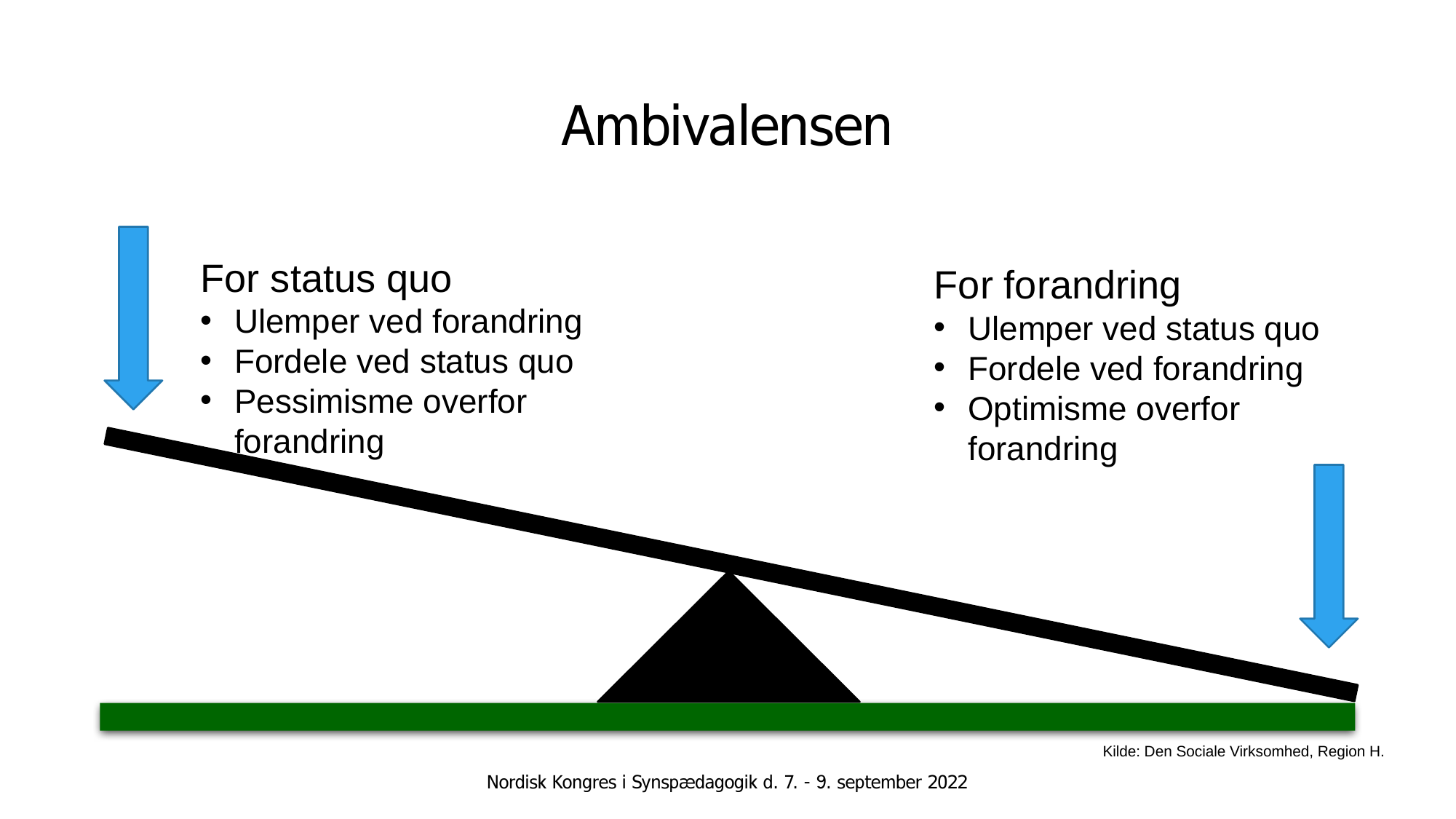

# Ambivalensen

For status quo
Ulemper ved forandring
Fordele ved status quo
Pessimisme overfor forandring
For forandring
Ulemper ved status quo
Fordele ved forandring
Optimisme overfor forandring

Kilde: Den Sociale Virksomhed, Region H.
Nordisk Kongres i Synspædagogik d. 7. - 9. september 2022